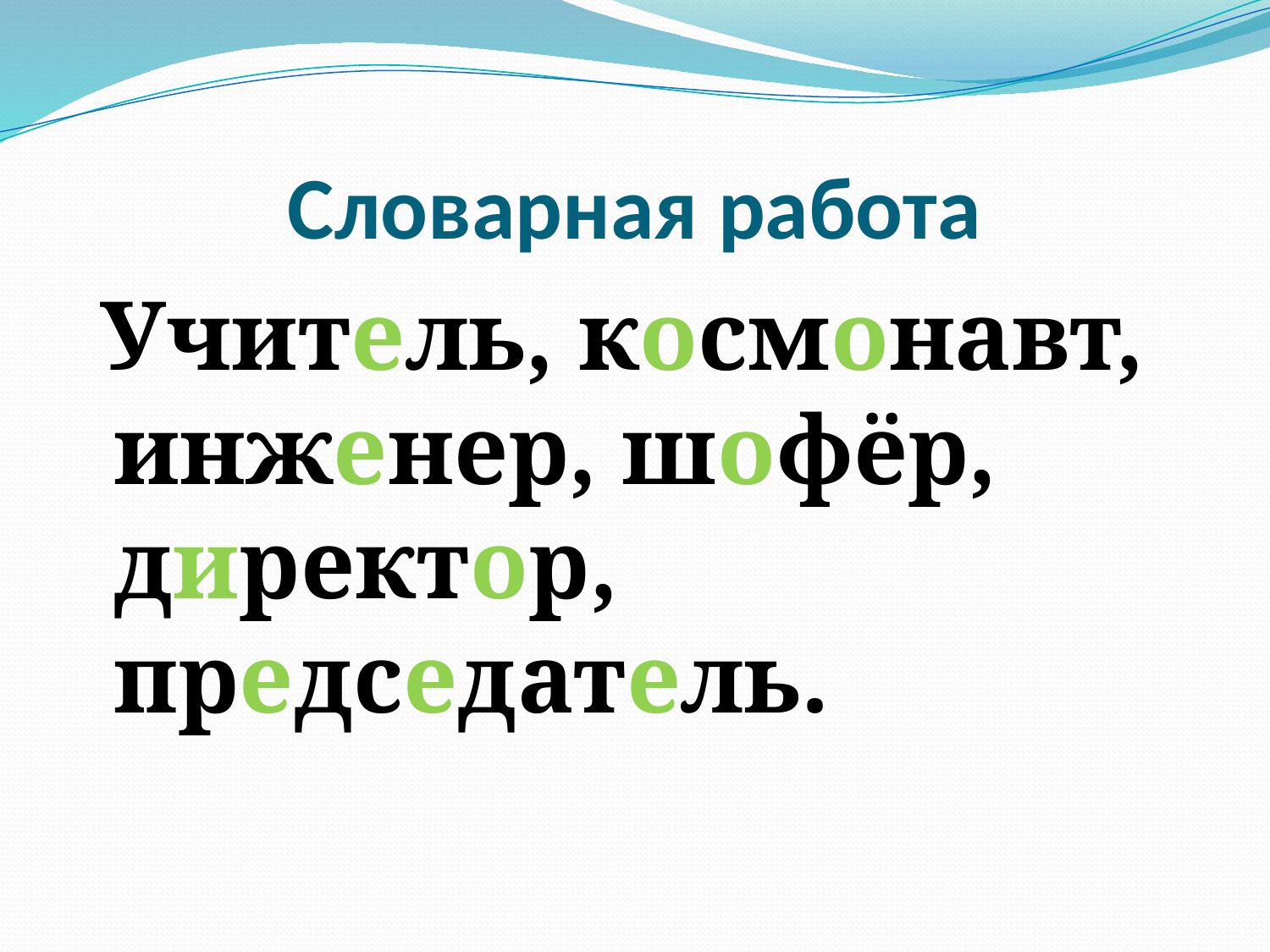

# Словарная работа
 Учитель, космонавт, инженер, шофёр, директор, председатель.